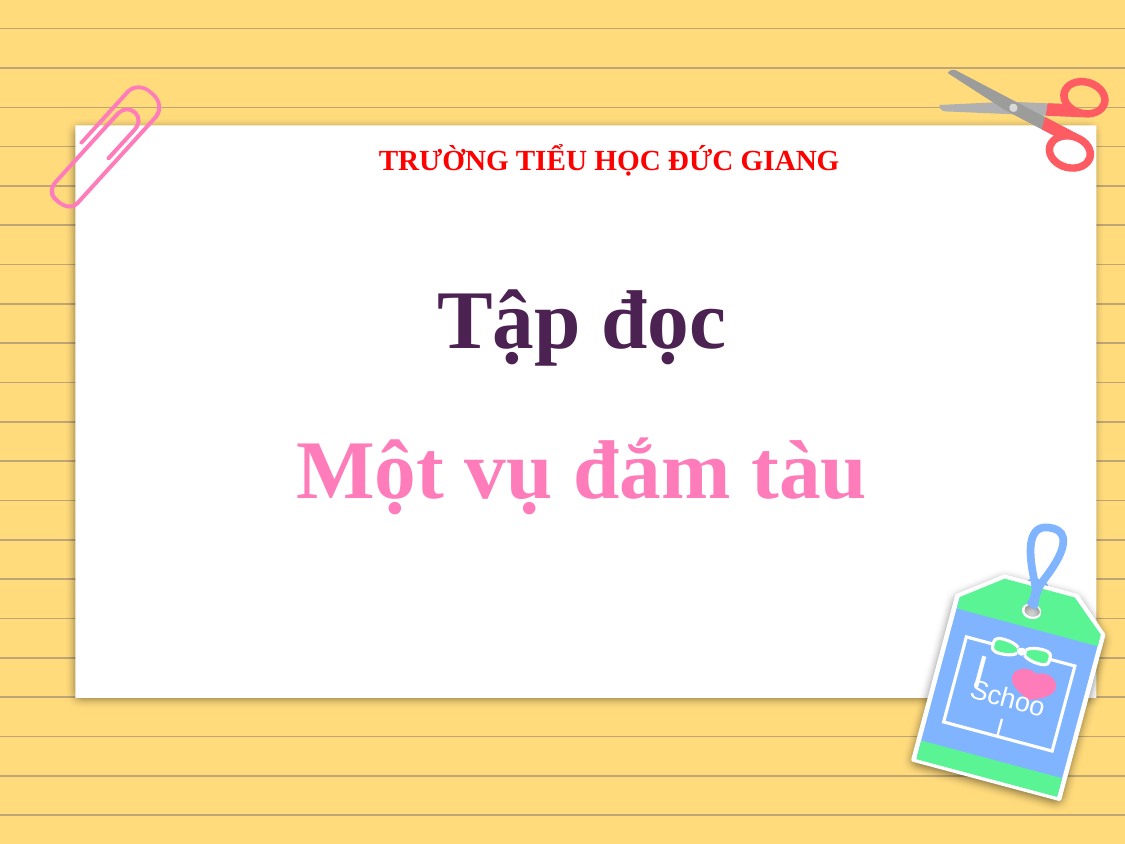

TRƯỜNG TIỂU HỌC ĐỨC GIANG
# Tập đọc Một vụ đắm tàu

I
School